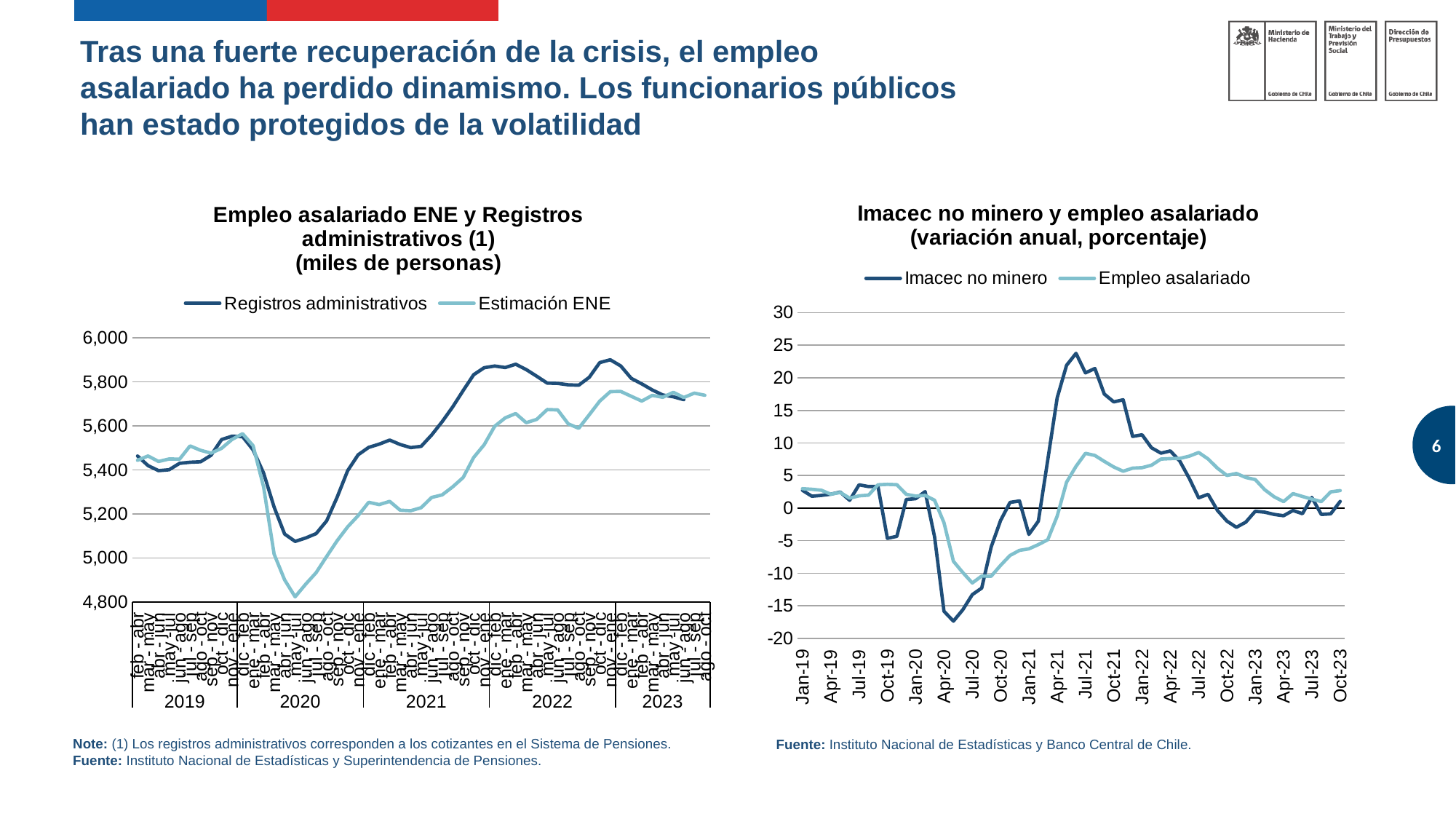

Tras una fuerte recuperación de la crisis, el empleo asalariado ha perdido dinamismo. Los funcionarios públicos han estado protegidos de la volatilidad

### Chart: Imacec no minero y empleo asalariado
(variación anual, porcentaje)

| Category | Imacec no minero | Empleo asalariado |
|---|---|---|
| 43466 | 2.72997228240752 | 2.976815838896041 |
| 43497 | 1.81765658817745 | 2.8874860420007975 |
| 43525 | 1.9452807326654 | 2.742269280397447 |
| 43556 | 2.13036561196858 | 2.132382233901575 |
| 43586 | 2.46508686558191 | 2.399819740804343 |
| 43617 | 1.19658343237348 | 1.5229594572938376 |
| 43647 | 3.57128629310741 | 1.8797947891849631 |
| 43678 | 3.30610760893213 | 1.9893044749869526 |
| 43709 | 3.33692498218956 | 3.5764447688722667 |
| 43739 | -4.64606068215797 | 3.641744189297369 |
| 43770 | -4.3348659416487 | 3.5930658243792823 |
| 43800 | 1.3197003739013 | 2.1152086374353063 |
| 43831 | 1.44945156083922 | 1.8457786361253614 |
| 43862 | 2.52942352278116 | 1.9488830889577313 |
| 43891 | -4.41097372181491 | 1.2027532065052693 |
| 43922 | -15.8339992193344 | -2.2343609835323464 |
| 43952 | -17.3520663589408 | -8.166069101554319 |
| 43983 | -15.596428292633 | -9.892310321768228 |
| 44013 | -13.2789008868472 | -11.494072695750857 |
| 44044 | -12.2754559785326 | -10.431694866121754 |
| 44075 | -5.97635630730778 | -10.461700373071992 |
| 44105 | -1.90602950021678 | -8.790846835805189 |
| 44136 | 0.874635697719994 | -7.267614083752139 |
| 44166 | 1.09866280216486 | -6.4929490108005865 |
| 44197 | -4.03921306027567 | -6.2545892328819015 |
| 44228 | -2.01358868984992 | -5.606361150622085 |
| 44256 | 7.37803161897916 | -4.8603798503567 |
| 44287 | 16.9459321139833 | -1.2242082357831086 |
| 44317 | 21.920786184681 | 3.980766283043402 |
| 44348 | 23.75350914329 | 6.409061629679469 |
| 44378 | 20.7567666690439 | 8.398875794382054 |
| 44409 | 21.433622186216 | 8.08029000109034 |
| 44440 | 17.5048050792531 | 7.166894350668951 |
| 44470 | 16.3081523119971 | 6.312735667288827 |
| 44501 | 16.6270838755032 | 5.659708732839475 |
| 44531 | 11.0053406231734 | 6.130385065813959 |
| 44562 | 11.2566118355277 | 6.2058952300184655 |
| 44593 | 9.25732369719703 | 6.579620994558155 |
| 44621 | 8.43324636178722 | 7.523071105074042 |
| 44652 | 8.76958453511385 | 7.5994292293549925 |
| 44682 | 7.21412661920922 | 7.623601840727523 |
| 44713 | 4.57937523204135 | 7.96812656421213 |
| 44743 | 1.57571524858993 | 8.533549154718223 |
| 44774 | 2.11013817445043 | 7.545780983285777 |
| 44805 | -0.371410349644108 | 6.109201526150576 |
| 44835 | -1.99860264848926 | 5.0085456817169804 |
| 44866 | -2.94407523514086 | 5.3131447580737845 |
| 44896 | -2.15543399155861 | 4.696839776646078 |
| 44927 | -0.483113260514356 | 4.373710477801174 |
| 44958 | -0.626440080326518 | 2.8292067914551966 |
| 44986 | -0.96809123613355 | 1.7386600136801489 |
| 45017 | -1.17494319390546 | 1.000477982267256 |
| 45047 | -0.360789681595053 | 2.2158196610205128 |
| 45078 | -0.864166901528052 | 1.7847123486102179 |
| 45108 | 1.63174118795424 | 1.3835860176702575 |
| 45139 | -0.971273538497075 | 0.996030056594166 |
| 45170 | -0.881062712408343 | 2.4902372433640796 |
| 45200 | 1.02619238305479 | 2.6854735690052145 |

### Chart: Empleo asalariado ENE y Registros administrativos (1)
(miles de personas)

| Category | Registros administrativos | Estimación ENE |
|---|---|---|
| feb - abr | 5463.310666666667 | 5443.89034137193 |
| mar - may | 5419.693333333333 | 5463.556133422991 |
| abr - jun | 5396.967 | 5438.41301265978 |
| may -jul | 5400.737666666667 | 5449.77500989418 |
| jun - ago | 5430.151 | 5448.9748725217005 |
| jul - sep | 5435.053 | 5509.50834313991 |
| ago - oct | 5437.051333333333 | 5489.4803978585 |
| sep - nov | 5466.676333333333 | 5476.36406371883 |
| oct - dic | 5538.285333333333 | 5498.546847191849 |
| nov - ene | 5553.748 | 5539.01715961818 |
| dic - feb | 5551.254 | 5564.96745704995 |
| ene - mar | 5491.393 | 5510.311854194801 |
| feb - abr | 5385.497333333333 | 5322.25417959803 |
| mar - may | 5231.070333333333 | 5017.3983641654595 |
| abr - jun | 5108.702 | 4900.42832086805 |
| may -jul | 5075.271 | 4823.37390850208 |
| jun - ago | 5090.645 | 4880.5544404885895 |
| jul - sep | 5110.623 | 4933.120088251209 |
| ago - oct | 5168.610333333333 | 5006.908584001209 |
| sep - nov | 5276.285333333333 | 5078.36305774646 |
| oct - dic | 5396.925 | 5141.5290040687 |
| nov - ene | 5469.025 | 5192.57438874522 |
| dic - feb | 5502.788333333333 | 5252.97528349314 |
| ene - mar | 5517.497333333333 | 5242.4897671417 |
| feb - abr | 5535.950333333333 | 5257.0987056020795 |
| mar - may | 5515.923 | 5217.12926653213 |
| abr - jun | 5501.900333333333 | 5214.49979207075 |
| may -jul | 5507.552333333333 | 5228.4830921758 |
| jun - ago | 5559.099666666667 | 5274.91739294116 |
| jul - sep | 5619.553333333333 | 5286.671593167801 |
| ago - oct | 5686.45 | 5322.981488012 |
| sep - nov | 5761.170666666667 | 5365.783615211029 |
| oct - dic | 5833.089333333333 | 5456.72453028862 |
| nov - ene | 5864.835666666667 | 5514.82011505152 |
| dic - feb | 5872.575 | 5598.601148084806 |
| ene - mar | 5865.624666666667 | 5636.886 |
| feb - abr | 5880.784 | 5656.608201251647 |
| mar - may | 5856.553666666667 | 5614.8624293286075 |
| abr - jun | 5826.188 | 5629.997735193526 |
| may -jul | 5794.983 | 5674.658266892753 |
| jun - ago | 5793.540333333333 | 5672.951106461747 |
| jul - sep | 5787.17 | 5609.645014820177 |
| ago - oct | 5785.311333333333 | 5589.585447468419 |
| sep - nov | 5821.396333333333 | 5650.875466092196 |
| oct - dic | 5888.145333333333 | 5713.01813852922 |
| nov - ene | 5901.067666666667 | 5756.022380255416 |
| dic - feb | 5872.818666666667 | 5756.9971519929095 |
| ene - mar | 5816.391333333333 | 5734.892282898734 |
| feb - abr | 5791.41 | 5713.201320848294 |
| mar - may | 5763.916 | 5739.277654976925 |
| abr - jun | 5740.933 | 5730.477 |
| may -jul | 5732.826333333333 | 5753.172045224051 |
| jun - ago | 5719.682 | 5729.455404577999 |
| jul - sep | None | 5749.338484199745 |
| ago - oct | None | 5739.692287277146 |
6
Note: (1) Los registros administrativos corresponden a los cotizantes en el Sistema de Pensiones.
Fuente: Instituto Nacional de Estadísticas y Superintendencia de Pensiones.
Fuente: Instituto Nacional de Estadísticas y Banco Central de Chile.